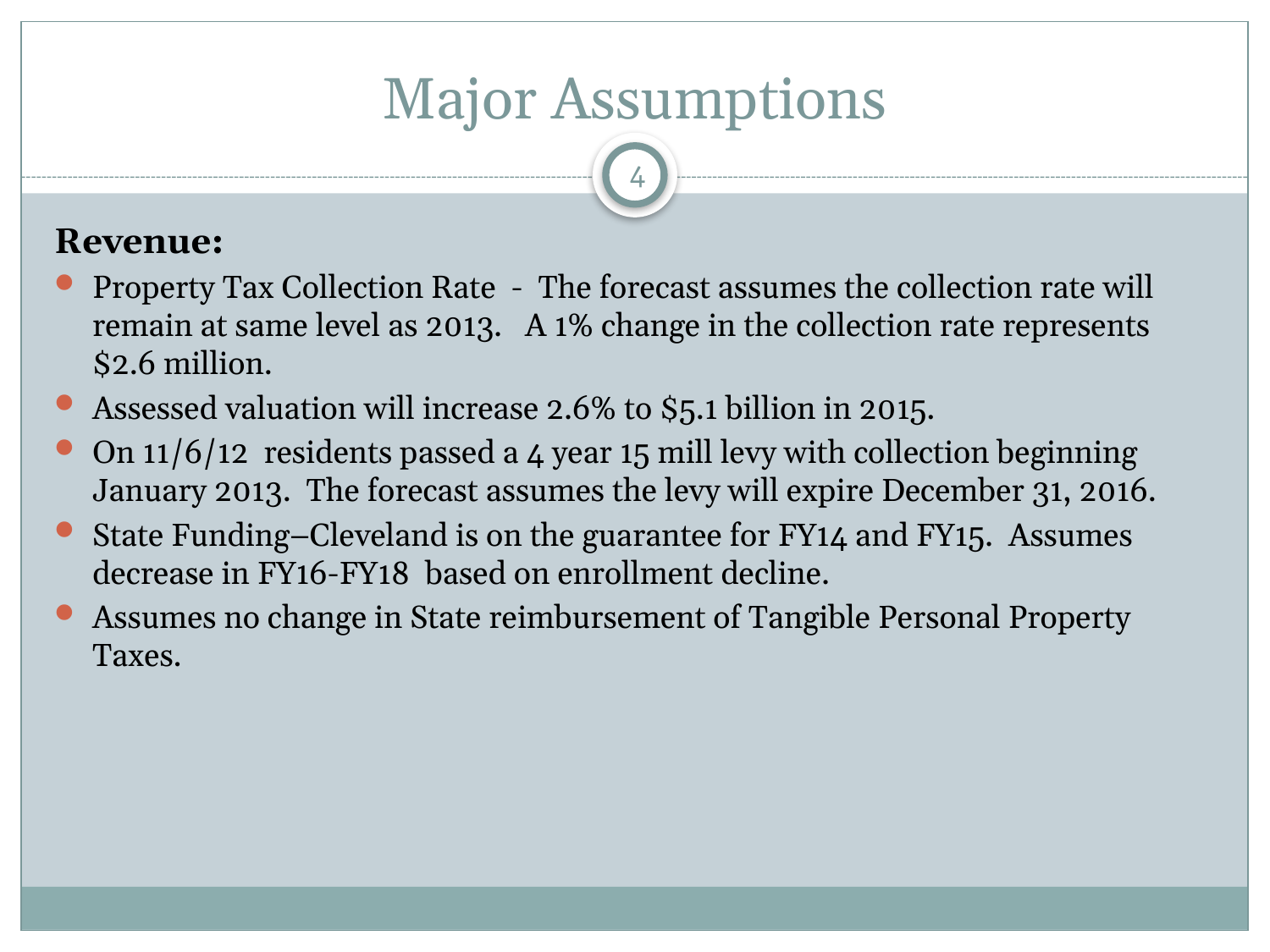

# Major Assumptions
4
Revenue:
Property Tax Collection Rate  -  The forecast assumes the collection rate will remain at same level as 2013.   A 1% change in the collection rate represents $2.6 million.
Assessed valuation will increase 2.6% to $5.1 billion in 2015.
On 11/6/12  residents passed a 4 year 15 mill levy with collection beginning January 2013.  The forecast assumes the levy will expire December 31, 2016.
State Funding–Cleveland is on the guarantee for FY14 and FY15.  Assumes decrease in FY16-FY18  based on enrollment decline.
Assumes no change in State reimbursement of Tangible Personal Property Taxes.